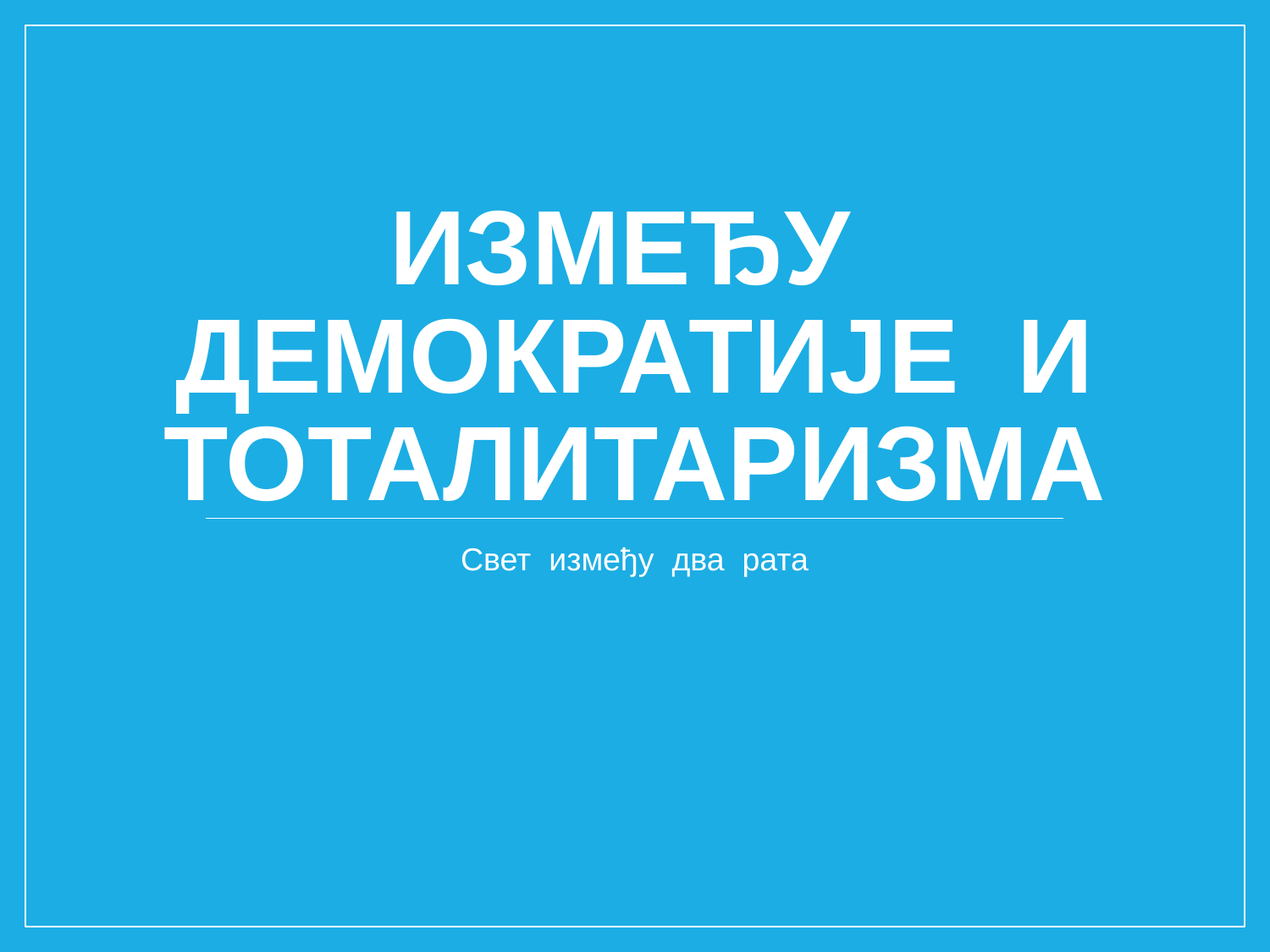

# Између  демократије  и тоталитаризма
Свет  између  два  рата